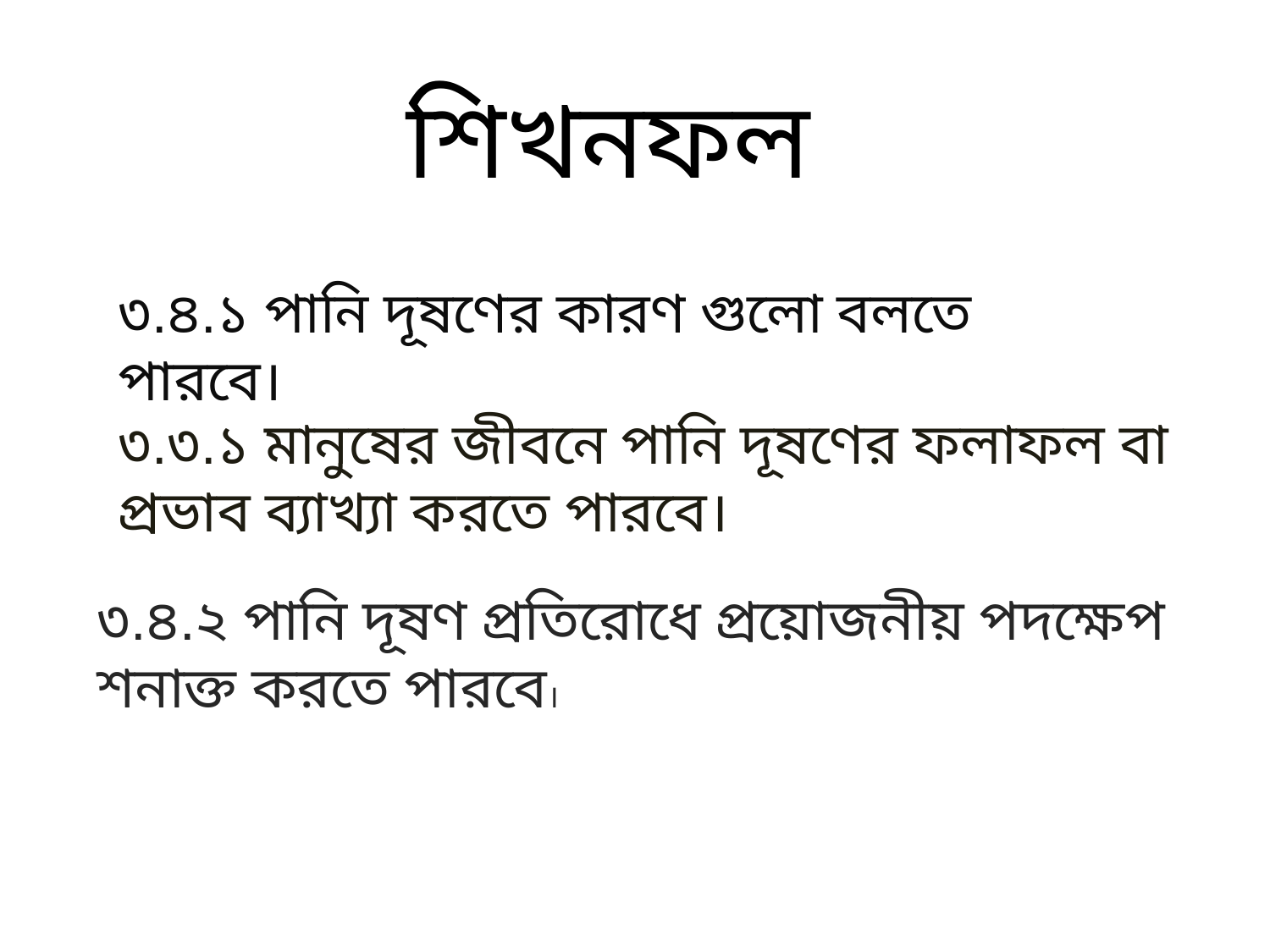

শিখনফল
৩.৪.১ পানি দূষণের কারণ গুলো বলতে পারবে।
৩.৩.১ মানুষের জীবনে পানি দূষণের ফলাফল বা প্রভাব ব্যাখ্যা করতে পারবে।
৩.৪.২ পানি দূষণ প্রতিরোধে প্রয়োজনীয় পদক্ষেপ শনাক্ত করতে পারবে।